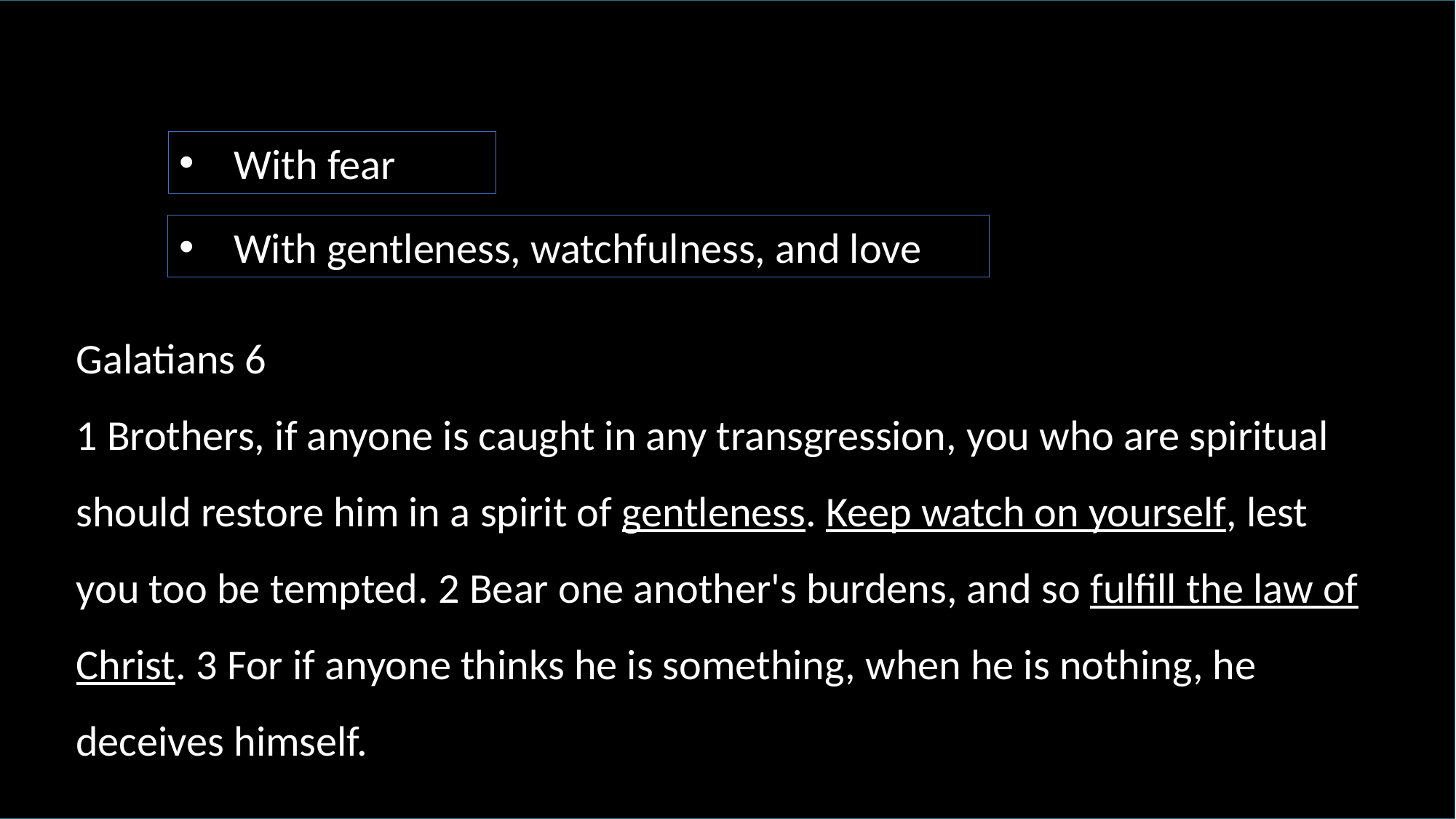

With fear
With gentleness, watchfulness, and love
Galatians 6
1 Brothers, if anyone is caught in any transgression, you who are spiritual should restore him in a spirit of gentleness. Keep watch on yourself, lest you too be tempted. 2 Bear one another's burdens, and so fulfill the law of Christ. 3 For if anyone thinks he is something, when he is nothing, he deceives himself.